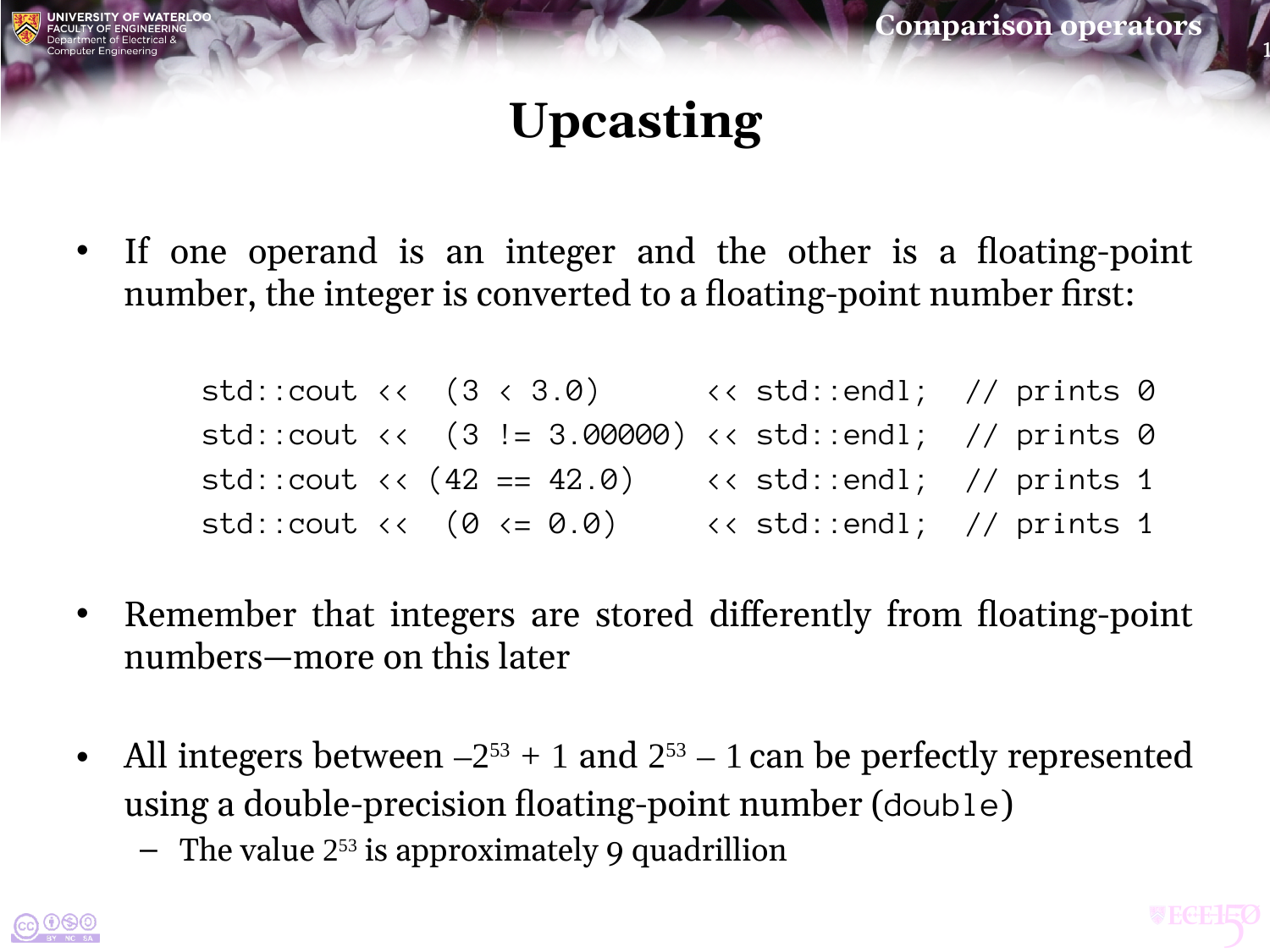

# Upcasting
If one operand is an integer and the other is a floating-point number, the integer is converted to a floating-point number first:

	std::cout <<  (3 < 3.0)      << std::endl;  // prints 0
	std::cout <<  (3 != 3.00000) << std::endl;  // prints 0
	std::cout << (42 == 42.0)    << std::endl;  // prints 1
	std::cout <<  (0 <= 0.0)     << std::endl;  // prints 1

Remember that integers are stored differently from floating-point numbers—more on this later

All integers between –253 + 1 and 253 – 1 can be perfectly represented using a double-precision floating-point number (double)
The value 253 is approximately 9 quadrillion